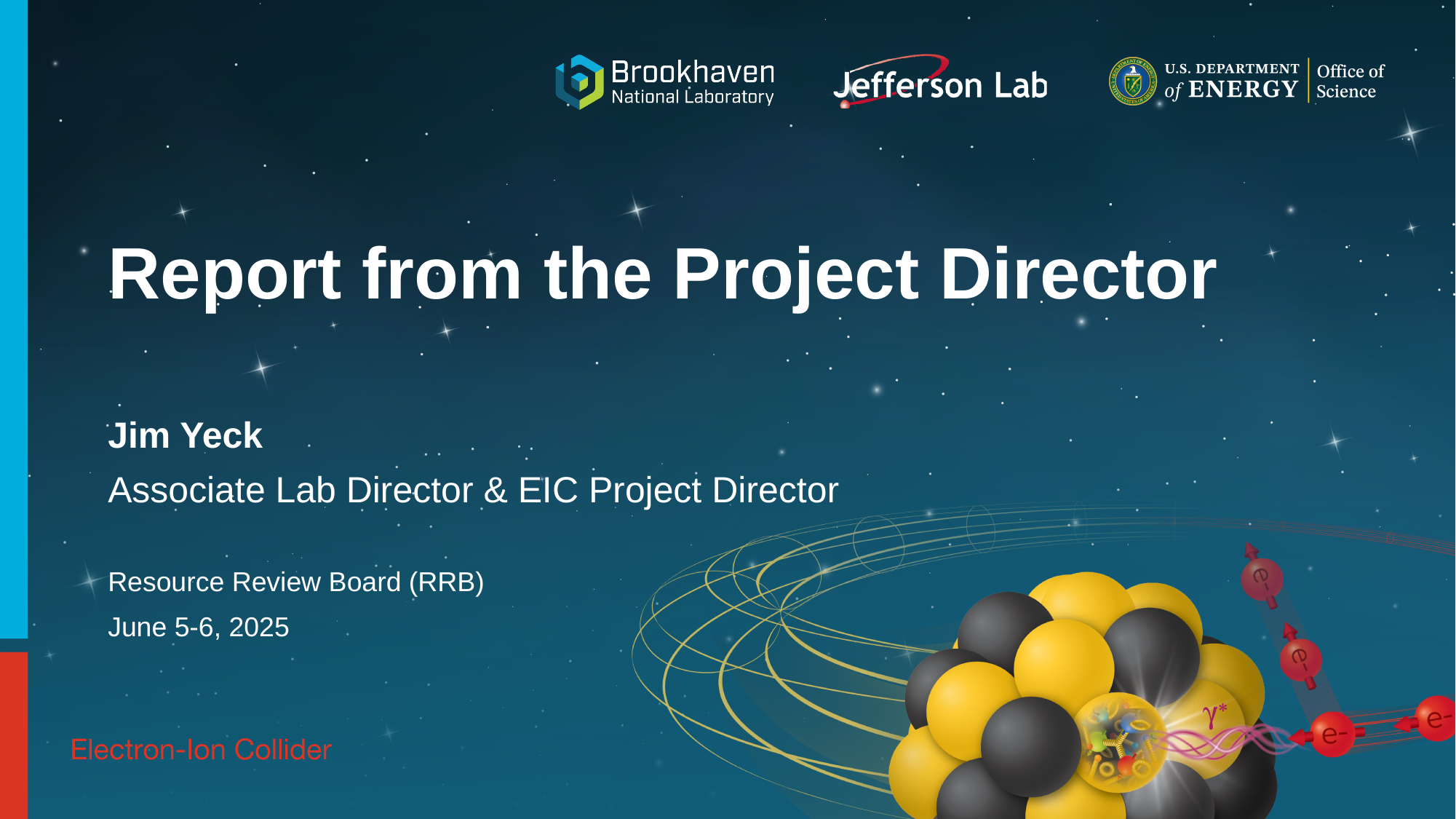

# Report from the Project Director
Jim Yeck
Associate Lab Director & EIC Project Director
Resource Review Board (RRB)
June 5-6, 2025